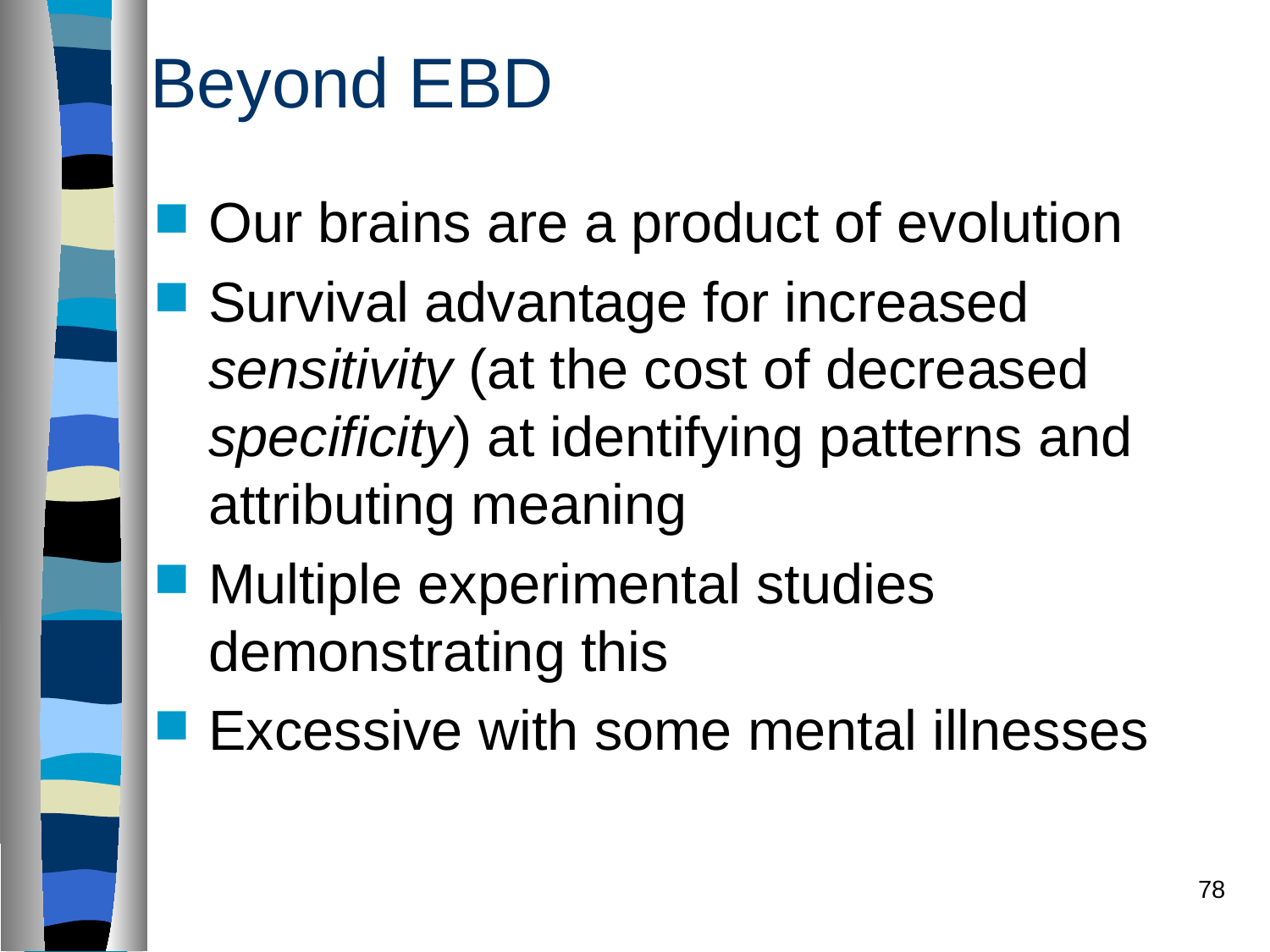

# Beyond EBD
Our brains are a product of evolution
Survival advantage for increased sensitivity (at the cost of decreased specificity) at identifying patterns and attributing meaning
Multiple experimental studies demonstrating this
Excessive with some mental illnesses
78